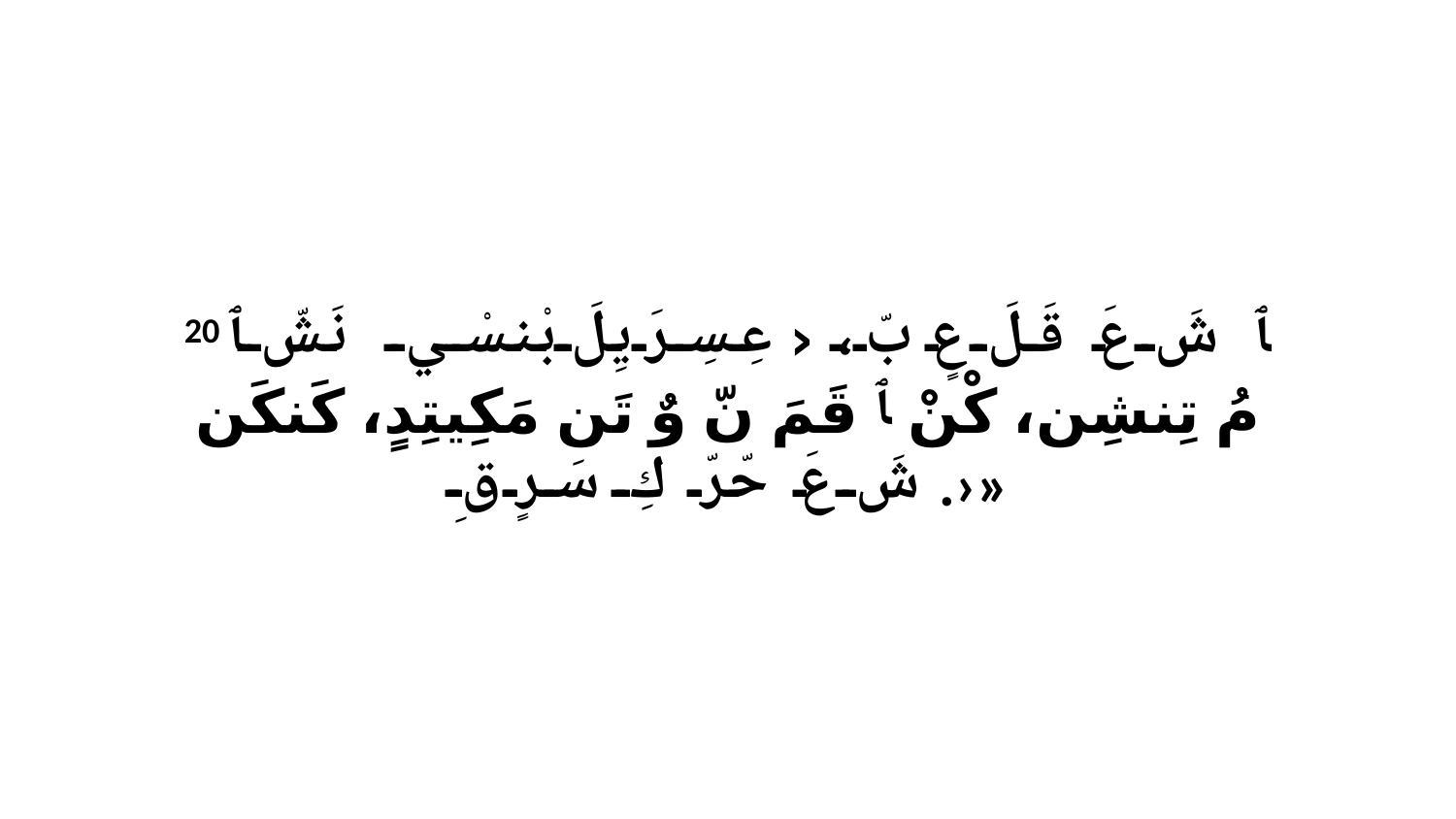

20 ﭑ شَ عَ قَلَ عٍ بّ، ‹عِسِرَيِلَ بْنسْي نَشّ ﭑ مُ تِنشِن، كْنْ ﭑ قَمَ نّ وٌ تَن مَكِيتِدٍ، كَنكَن شَ عَ حّرّ كِ سَرٍ قِ.›»